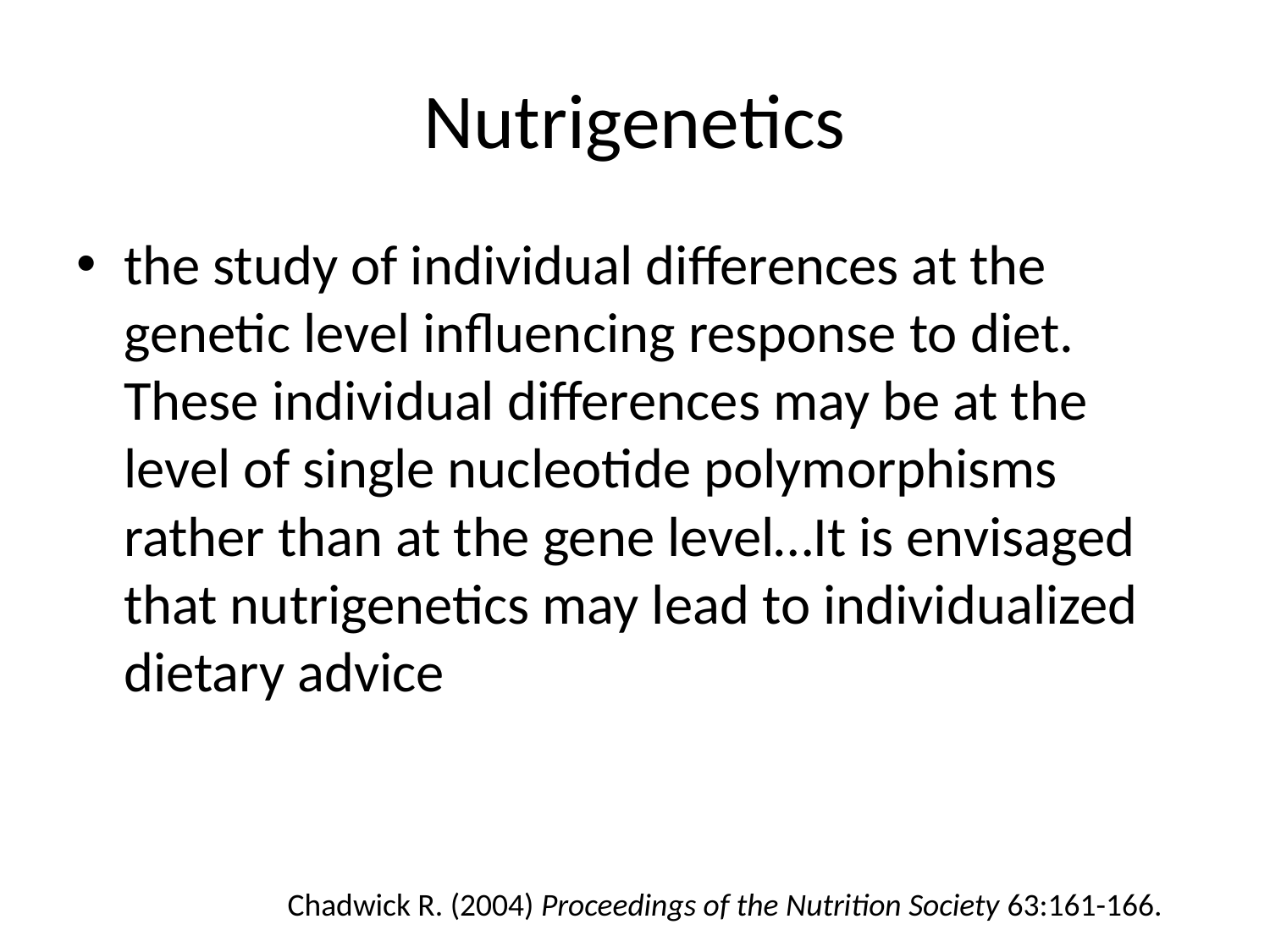

# Nutrigenetics
the study of individual differences at the genetic level influencing response to diet.  These individual differences may be at the level of single nucleotide polymorphisms rather than at the gene level…It is envisaged that nutrigenetics may lead to individualized dietary advice

Chadwick R. (2004) Proceedings of the Nutrition Society 63:161-166.